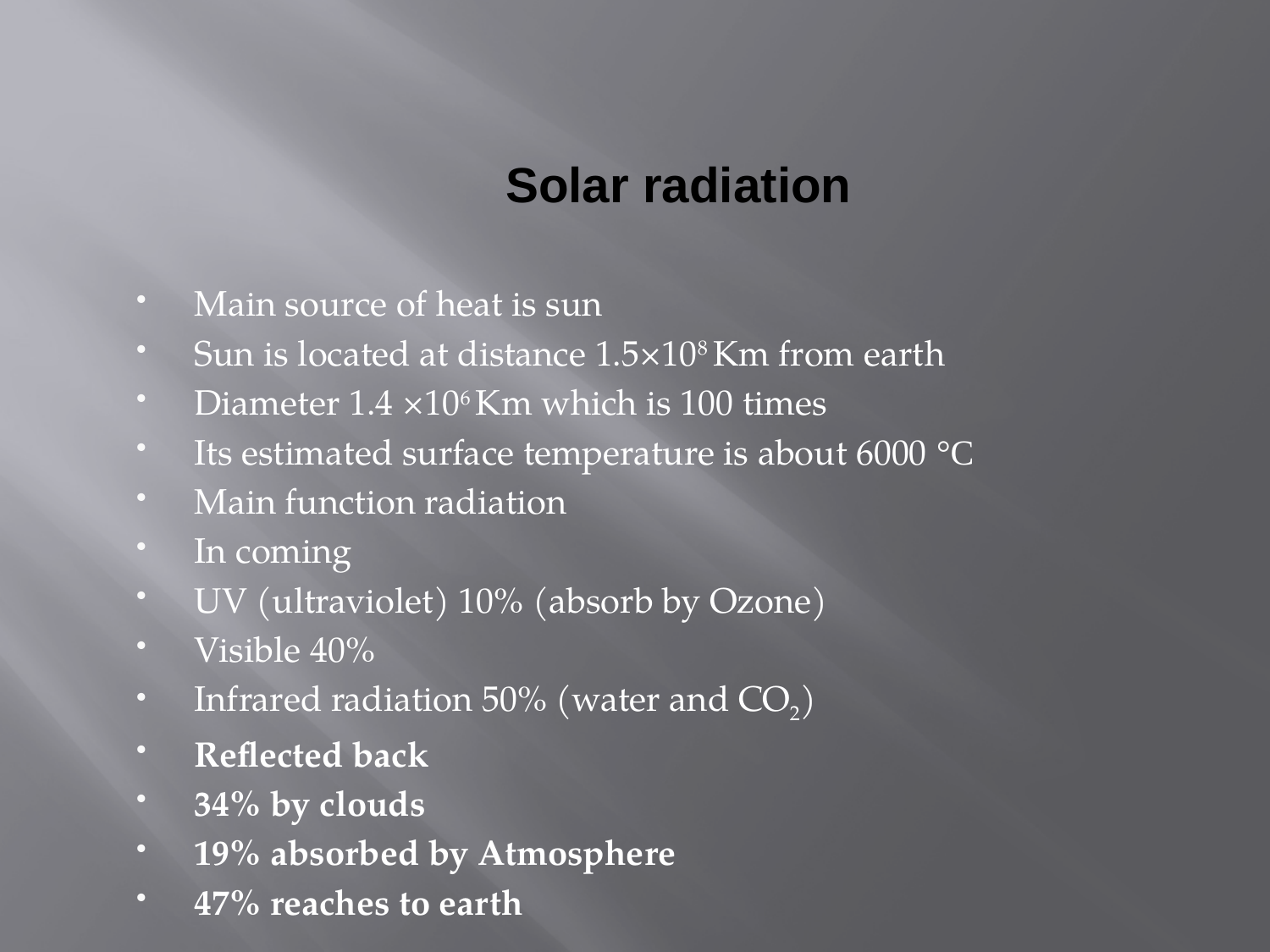

# Solar radiation
Main source of heat is sun
Sun is located at distance 1.5×108 Km from earth
Diameter 1.4 ×106 Km which is 100 times
Its estimated surface temperature is about 6000 °C
Main function radiation
In coming
UV (ultraviolet) 10% (absorb by Ozone)
Visible 40%
Infrared radiation 50% (water and CO2)
Reflected back
34% by clouds
19% absorbed by Atmosphere
47% reaches to earth